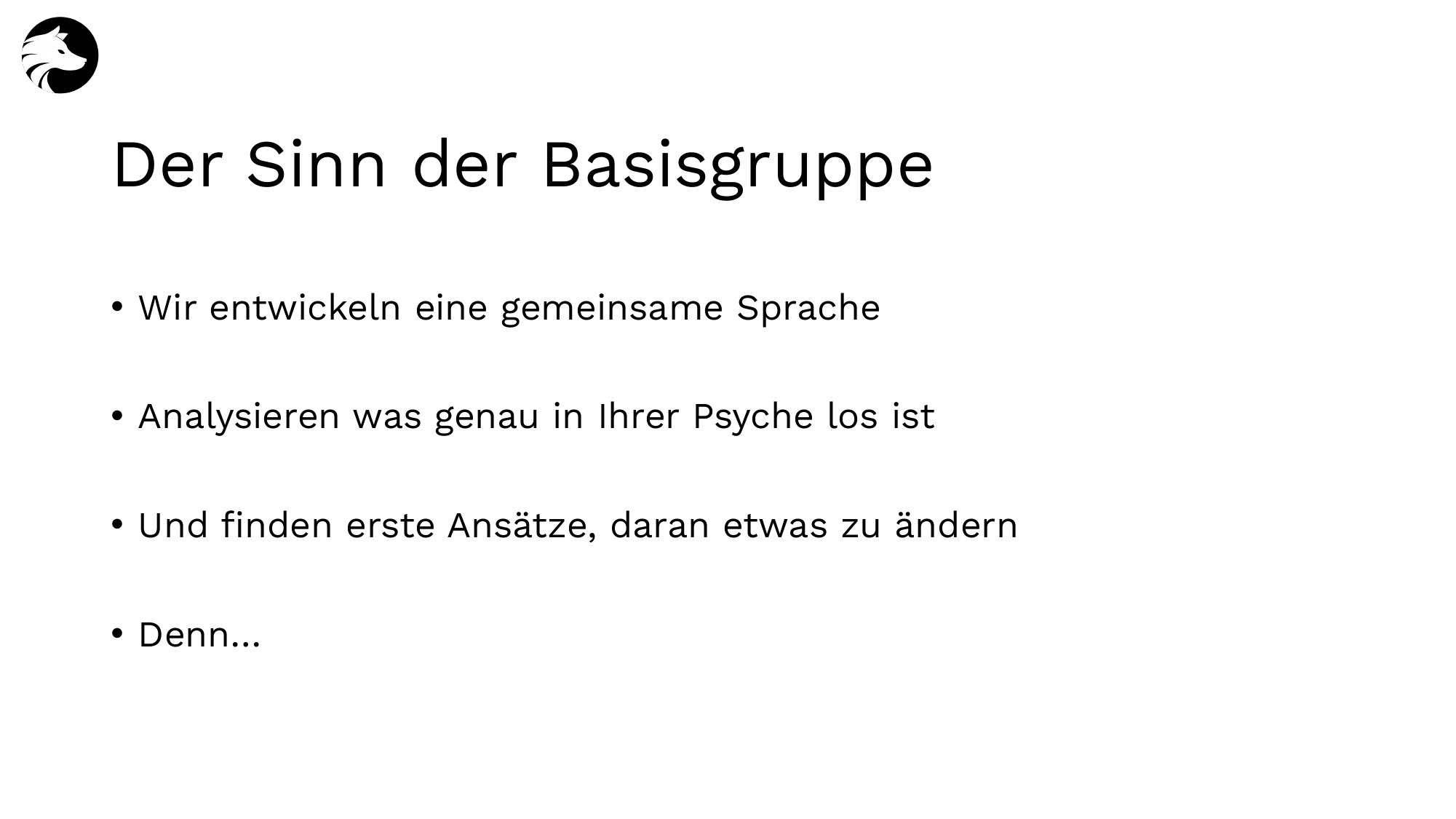

# Der Sinn der Basisgruppe
Wir entwickeln eine gemeinsame Sprache

Analysieren was genau in Ihrer Psyche los ist

Und finden erste Ansätze, daran etwas zu ändern

Denn…